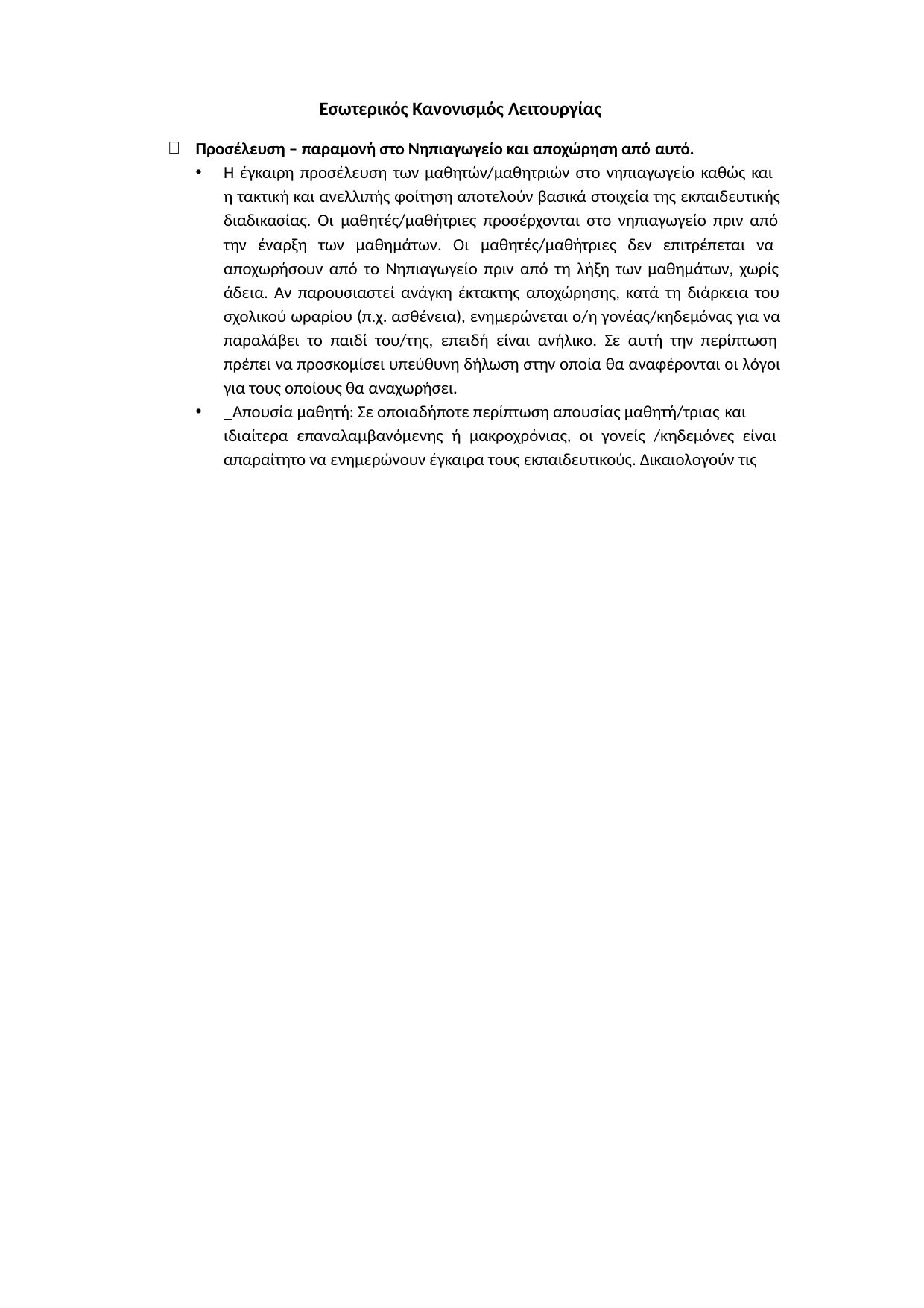

Εσωτερικός Κανονισμός Λειτουργίας

Προσέλευση – παραμονή στο Νηπιαγωγείο και αποχώρηση από αυτό.
Η έγκαιρη προσέλευση των μαθητών/μαθητριών στο νηπιαγωγείο καθώς και
η τακτική και ανελλιπής φοίτηση αποτελούν βασικά στοιχεία της εκπαιδευτικής  διαδικασίας. Οι μαθητές/μαθήτριες προσέρχονται στο νηπιαγωγείο πριν από  την έναρξη των μαθημάτων. Οι μαθητές/μαθήτριες δεν επιτρέπεται να  αποχωρήσουν από το Νηπιαγωγείο πριν από τη λήξη των μαθημάτων, χωρίς  άδεια. Αν παρουσιαστεί ανάγκη έκτακτης αποχώρησης, κατά τη διάρκεια του  σχολικού ωραρίου (π.χ. ασθένεια), ενημερώνεται ο/η γονέας/κηδεμόνας για να  παραλάβει το παιδί του/της, επειδή είναι ανήλικο. Σε αυτή την περίπτωση  πρέπει να προσκομίσει υπεύθυνη δήλωση στην οποία θα αναφέρονται οι λόγοι  για τους οποίους θα αναχωρήσει.
  Απουσία μαθητή: Σε οποιαδήποτε περίπτωση απουσίας μαθητή/τριας και
ιδιαίτερα επαναλαμβανόμενης ή μακροχρόνιας, οι γονείς /κηδεμόνες είναι  απαραίτητο να ενημερώνουν έγκαιρα τους εκπαιδευτικούς. Δικαιολογούν τις